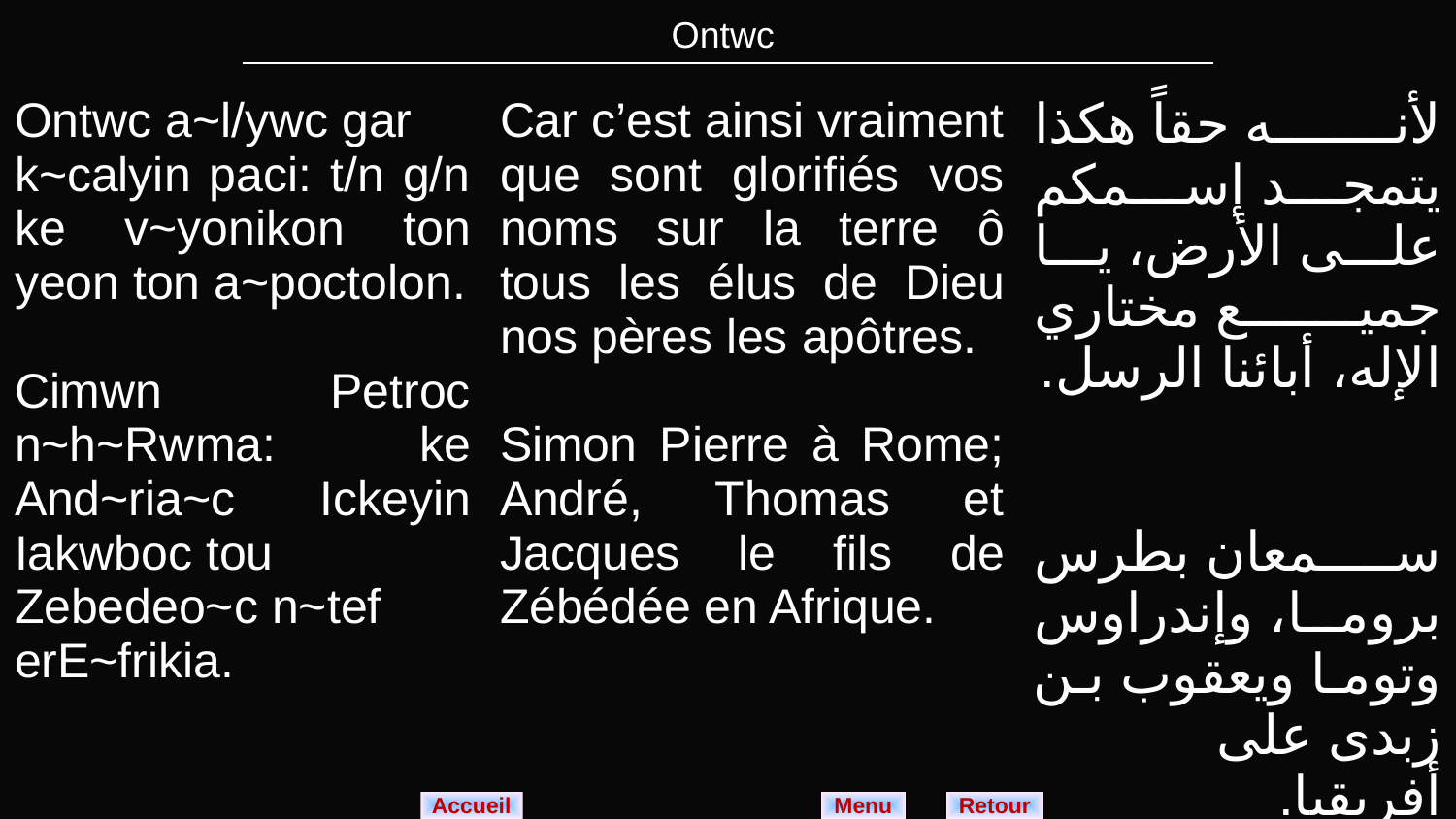

| Ontwc |
| --- |
| Ontwc a~l/ywc gar k~calyin paci: t/n g/n ke v~yonikon ton yeon ton a~poctolon. Cimwn Petroc n~h~Rwma: ke And~ria~c Ickeyin Iakwboc tou Zebedeo~c n~tef erE~frikia. | Car c’est ainsi vraiment que sont glorifiés vos noms sur la terre ô tous les élus de Dieu nos pères les apôtres. Simon Pierre à Rome; André, Thomas et Jacques le fils de Zébédée en Afrique. | لأنه حقاً هكذا يتمجد إسمكم على الأرض، يا جميع مختاري الإله، أبائنا الرسل. سمعان بطرس بروما، وإندراوس وتوما ويعقوب بن زبدى على أفريقيا. |
| --- | --- | --- |
Menu
Retour